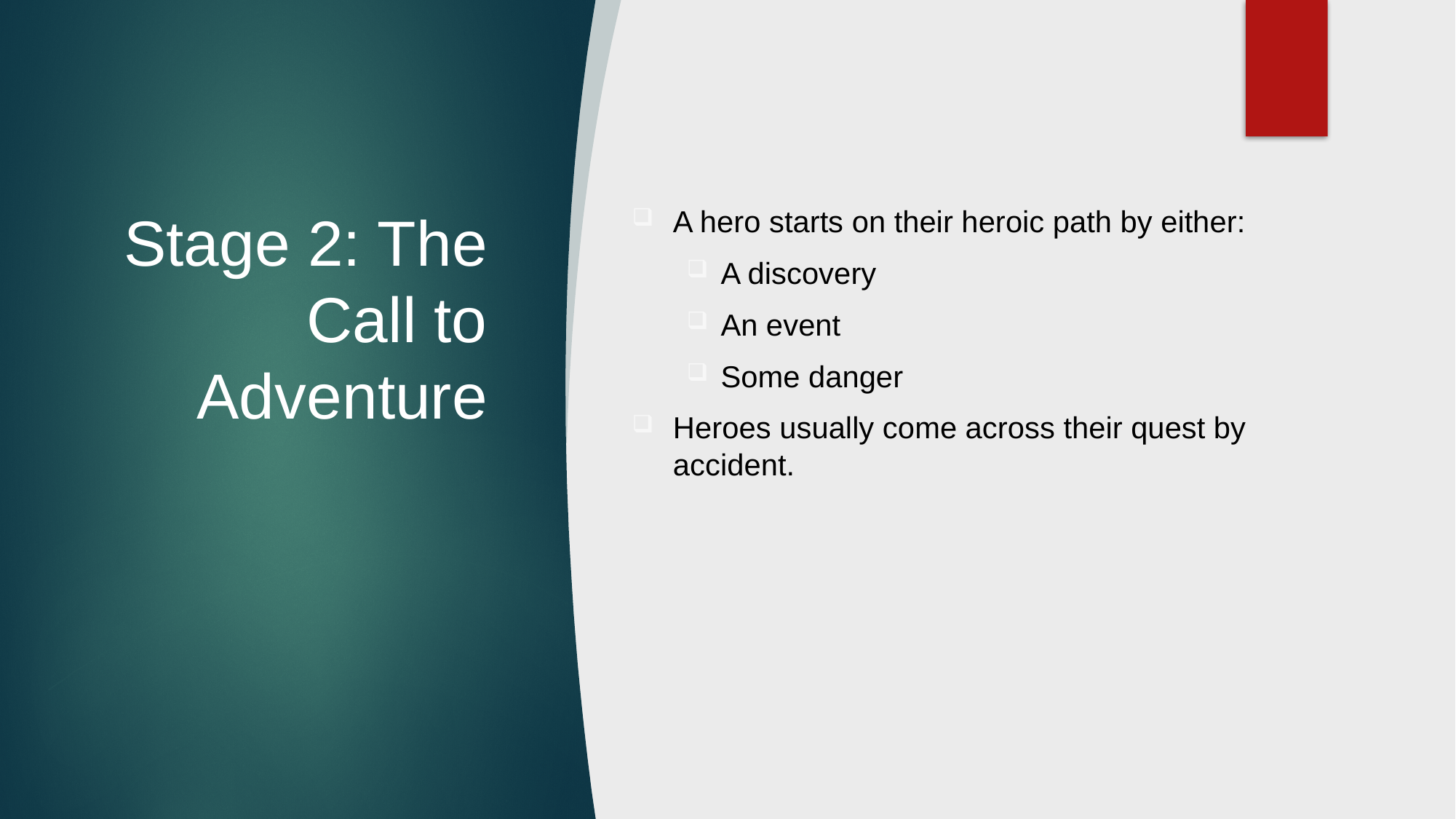

# Stage 2: The Call to Adventure
A hero starts on their heroic path by either:
A discovery
An event
Some danger
Heroes usually come across their quest by accident.